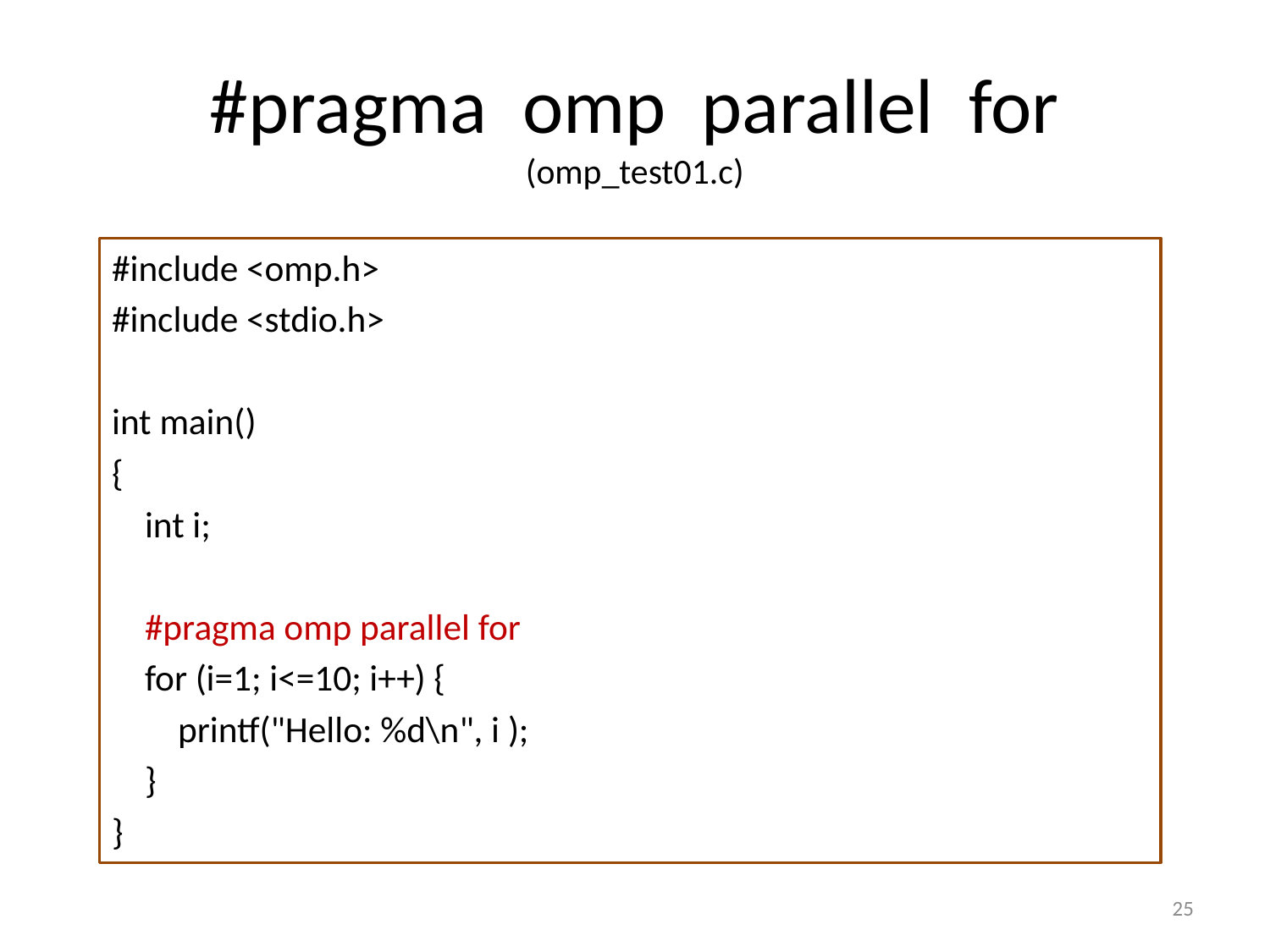

# #pragma  omp  parallel  for (omp_test01.c)
#include <omp.h>
#include <stdio.h>

int main()
{
    int i;

    #pragma omp parallel for
    for (i=1; i<=10; i++) {
        printf("Hello: %d\n", i );
    }
}
25